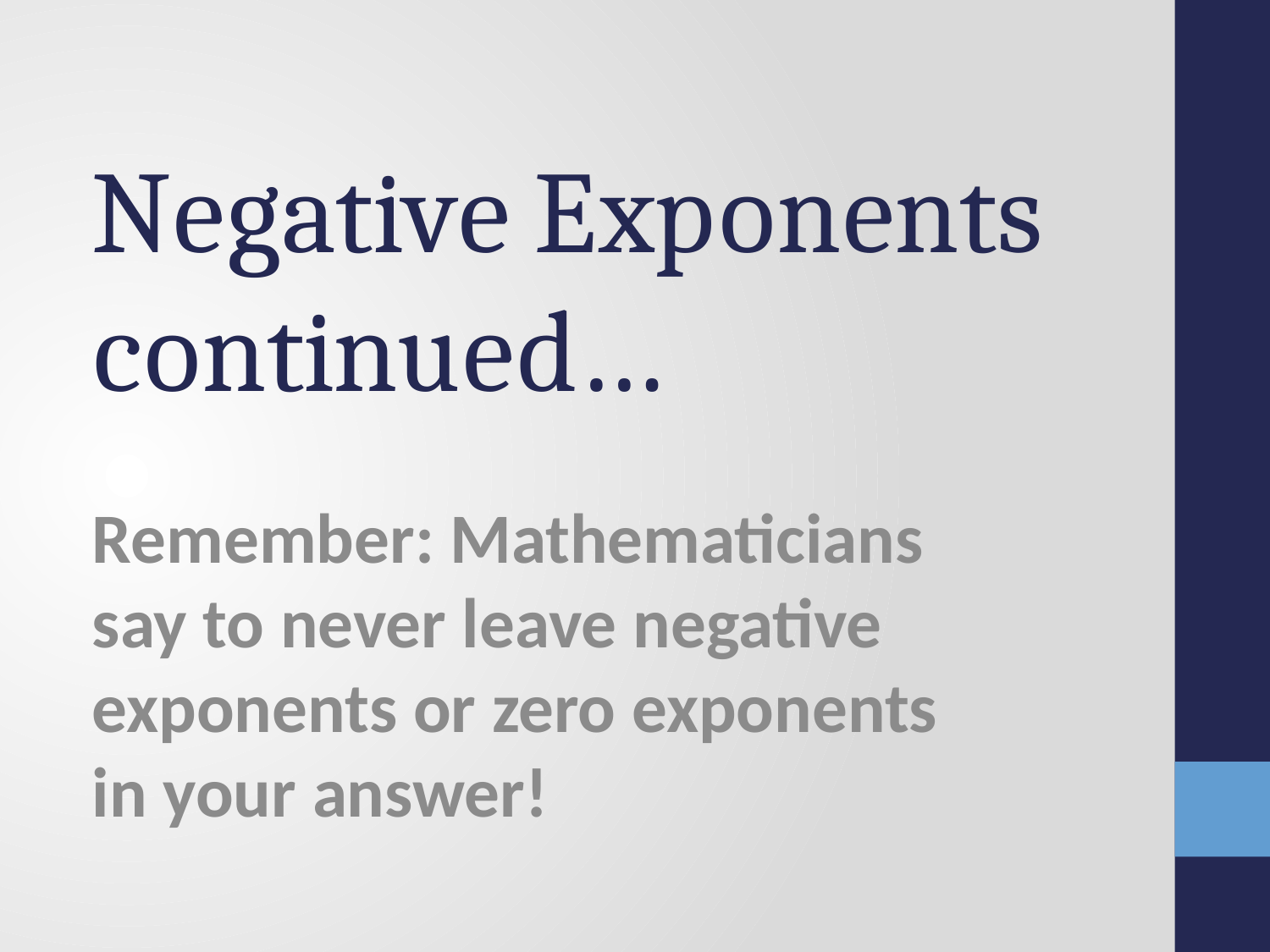

# Negative Exponents continued…
Remember: Mathematicians say to never leave negative exponents or zero exponents in your answer!